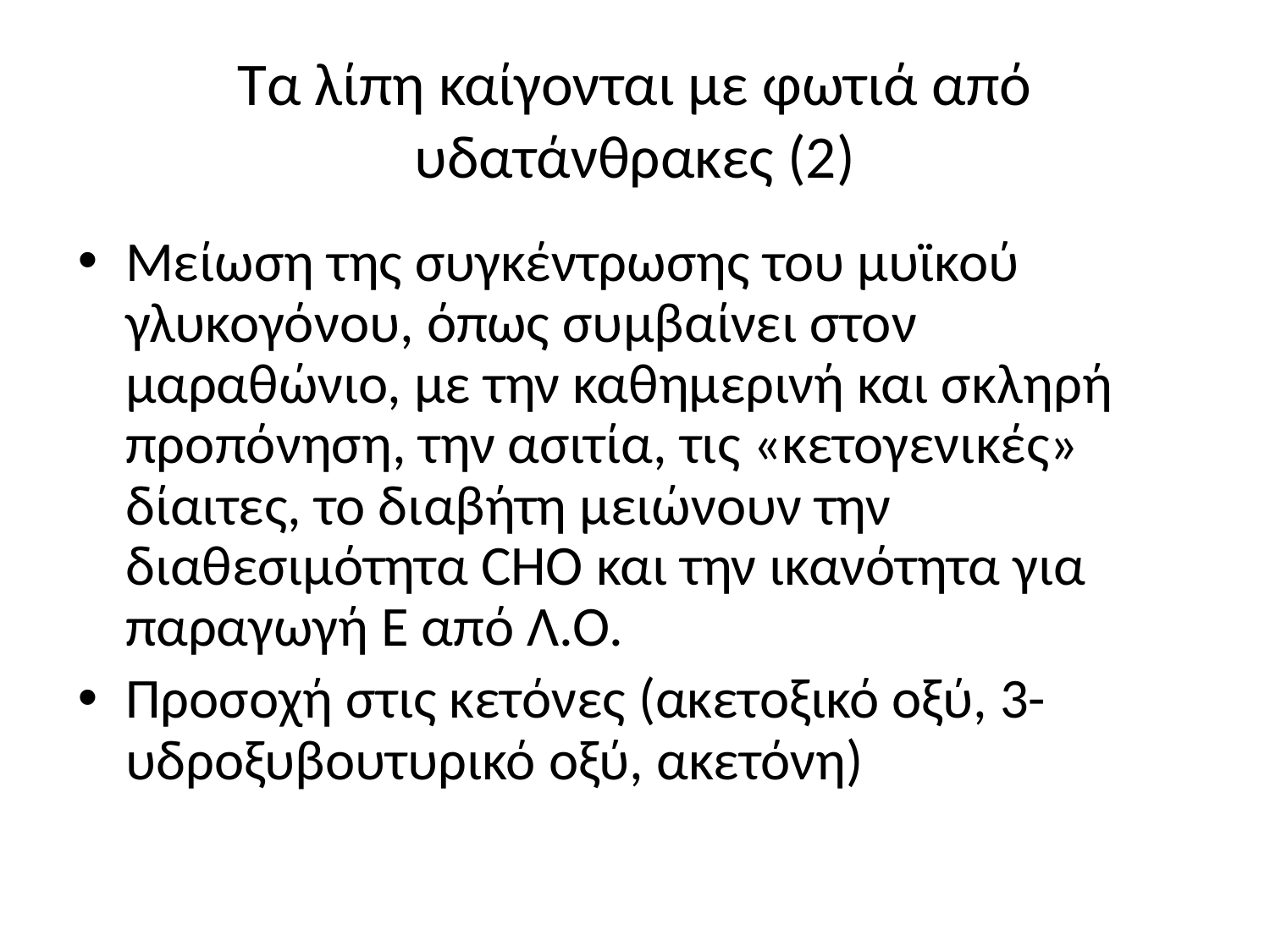

# Τα λίπη καίγονται με φωτιά από υδατάνθρακες (2)
Μείωση της συγκέντρωσης του μυϊκού γλυκογόνου, όπως συμβαίνει στον μαραθώνιο, με την καθημερινή και σκληρή προπόνηση, την ασιτία, τις «κετογενικές» δίαιτες, το διαβήτη μειώνουν την διαθεσιμότητα CHO και την ικανότητα για παραγωγή Ε από Λ.Ο.
Προσοχή στις κετόνες (ακετοξικό οξύ, 3-υδροξυβουτυρικό οξύ, ακετόνη)